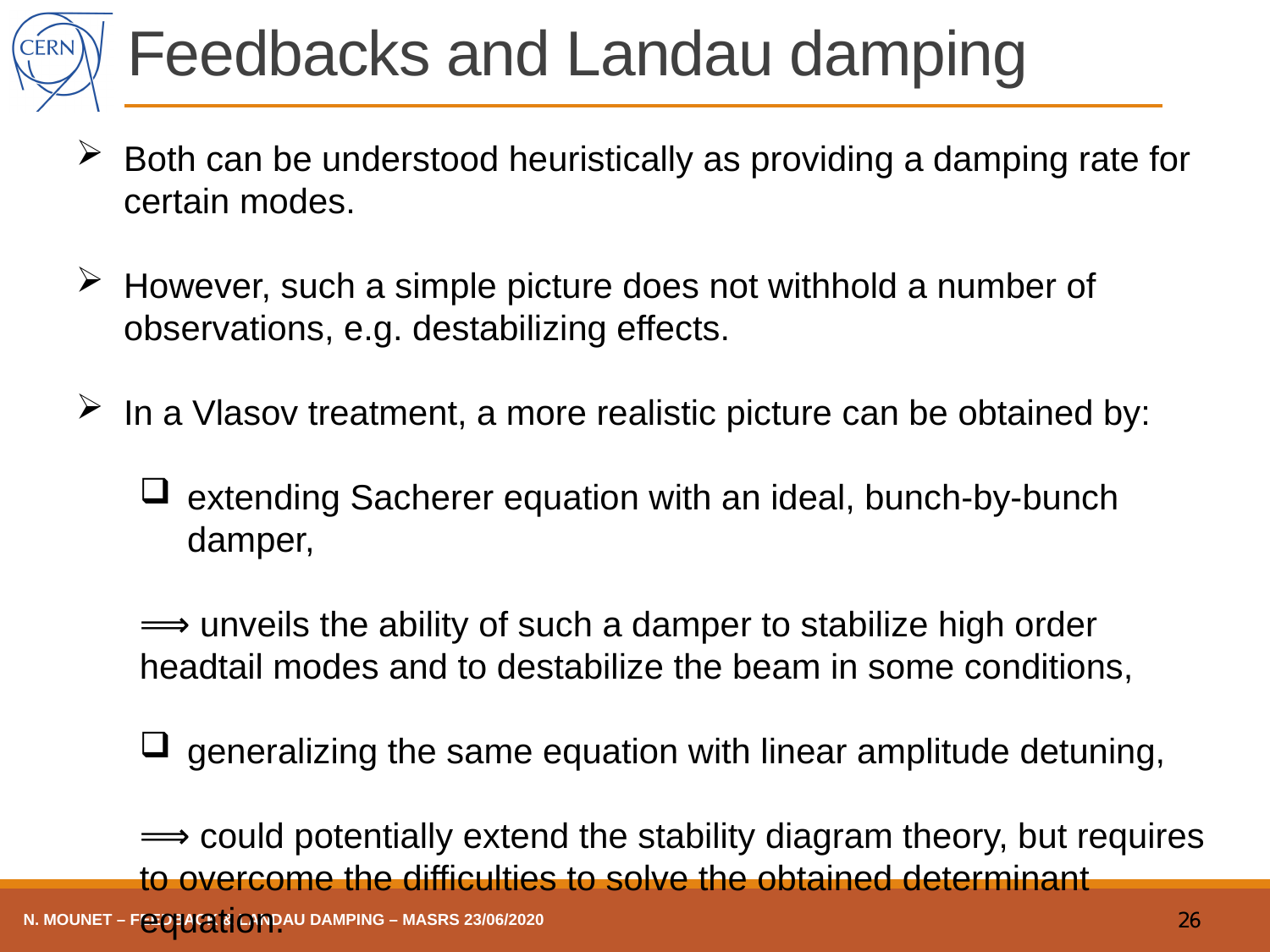

# Feedbacks and Landau damping
Both can be understood heuristically as providing a damping rate for certain modes.
However, such a simple picture does not withhold a number of observations, e.g. destabilizing effects.
In a Vlasov treatment, a more realistic picture can be obtained by:
extending Sacherer equation with an ideal, bunch-by-bunch damper,
⟹ unveils the ability of such a damper to stabilize high order headtail modes and to destabilize the beam in some conditions,
generalizing the same equation with linear amplitude detuning,
⟹ could potentially extend the stability diagram theory, but requires to overcome the difficulties to solve the obtained determinant equation.
N. Mounet – Feedback & Landau damping – MASRS 23/06/2020